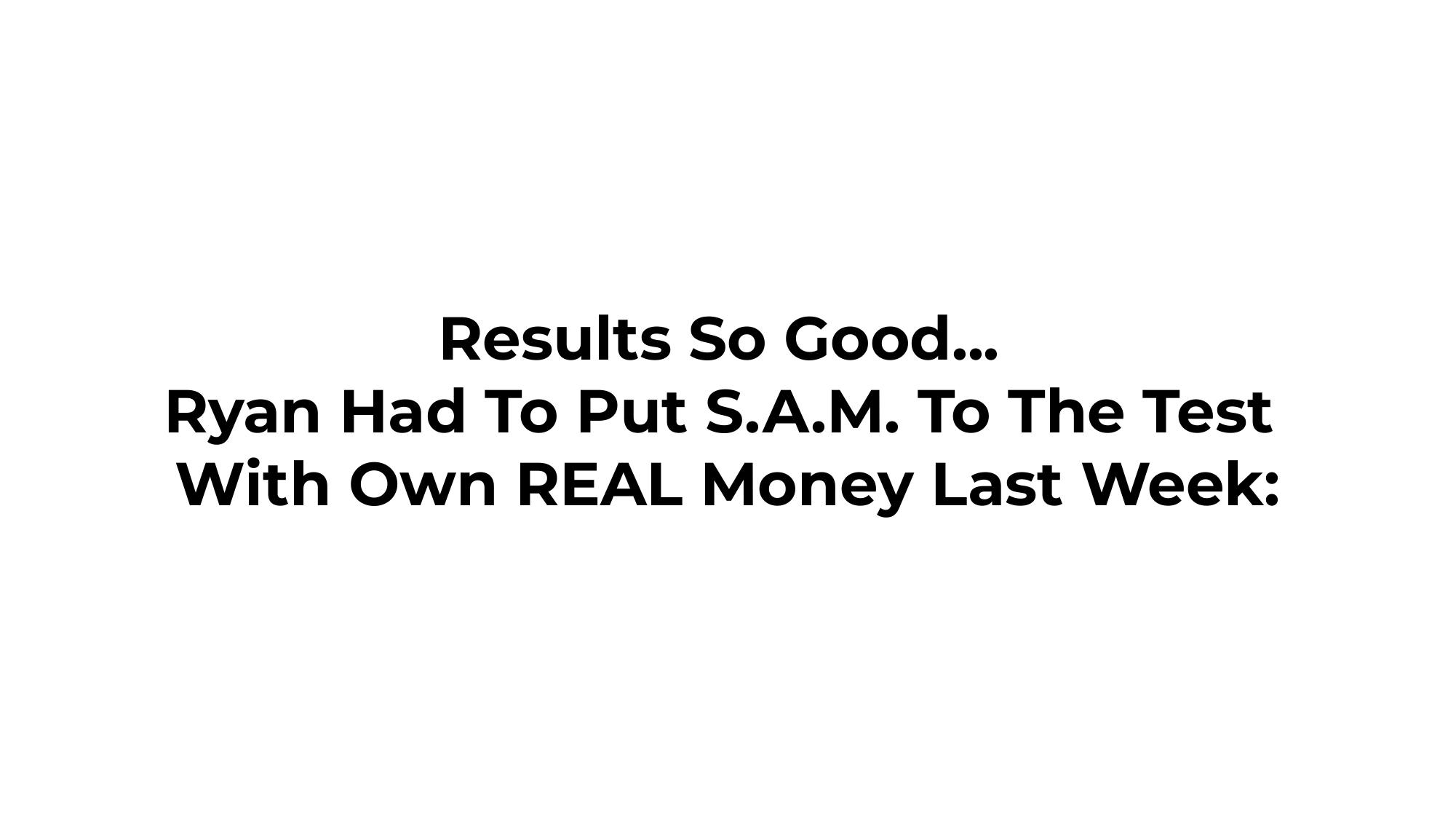

Results So Good...
Ryan Had To Put S.A.M. To The Test
With Own REAL Money Last Week: